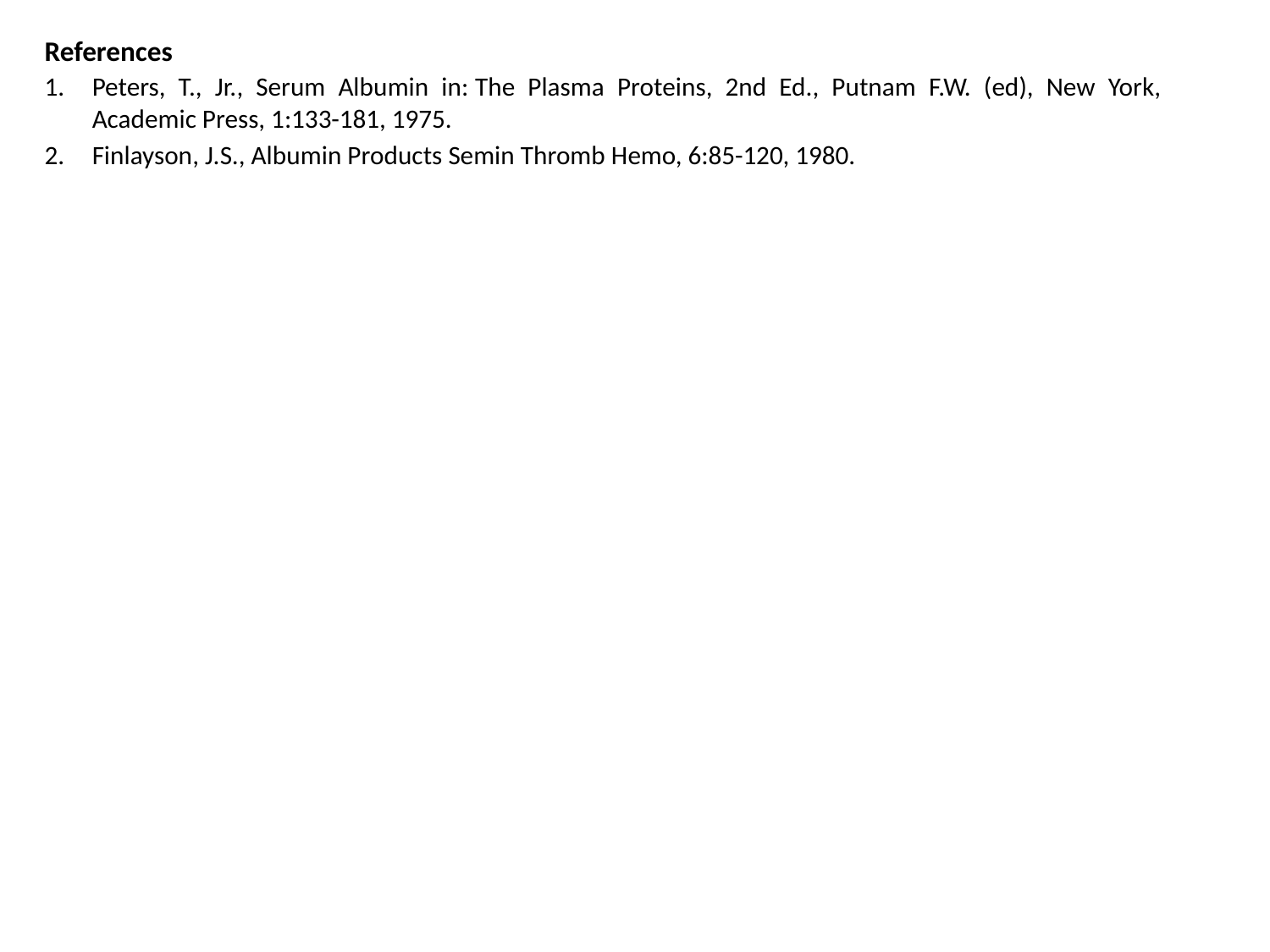

References
Peters, T., Jr., Serum Albumin in: The Plasma Proteins, 2nd Ed., Putnam F.W. (ed), New York, Academic Press, 1:133-181, 1975.
Finlayson, J.S., Albumin Products Semin Thromb Hemo, 6:85-120, 1980.